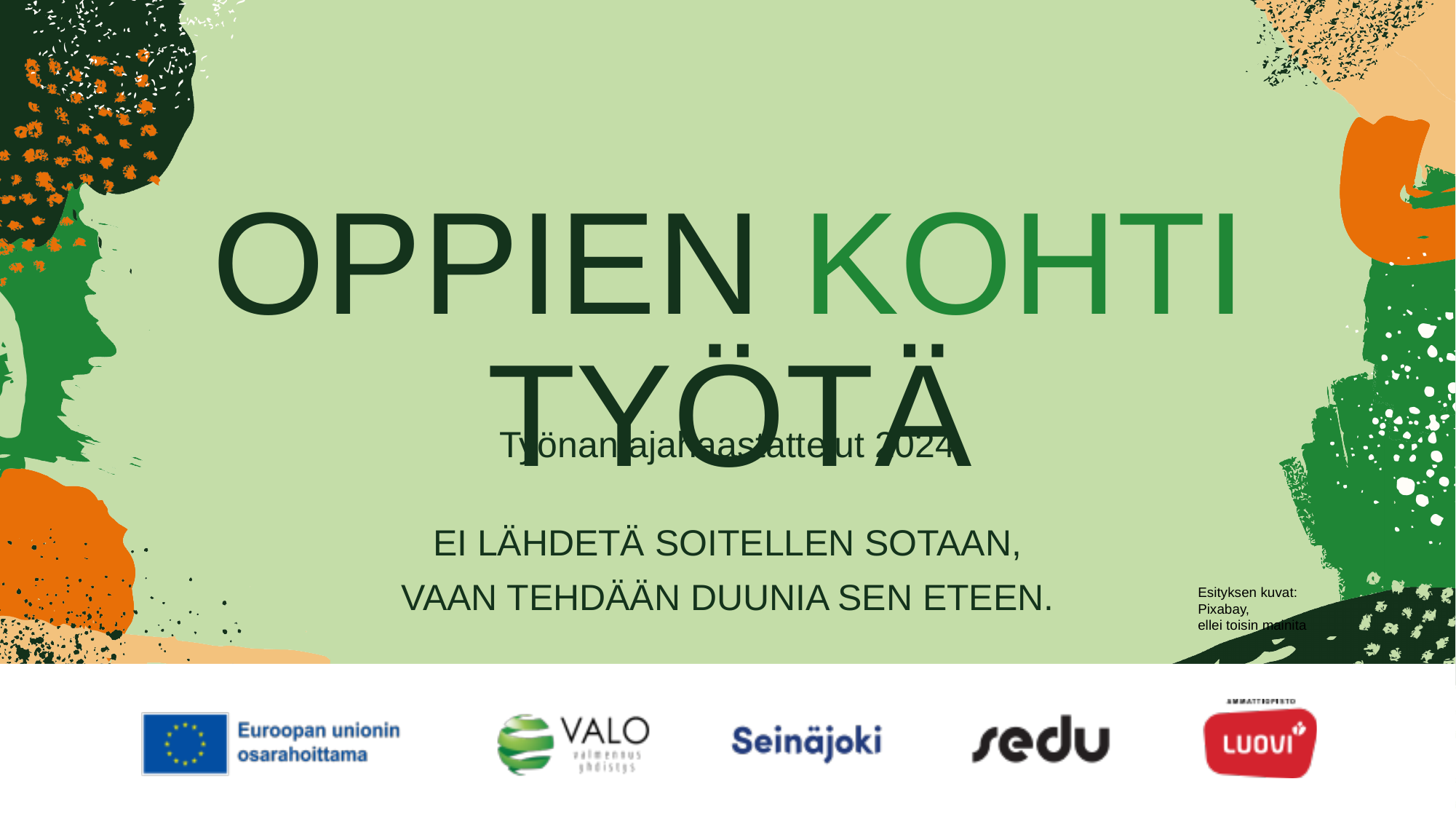

Työnantajahaastattelut 2024
EI LÄHDETÄ SOITELLEN SOTAAN,
VAAN TEHDÄÄN DUUNIA SEN ETEEN.
Esityksen kuvat: Pixabay,
ellei toisin mainita